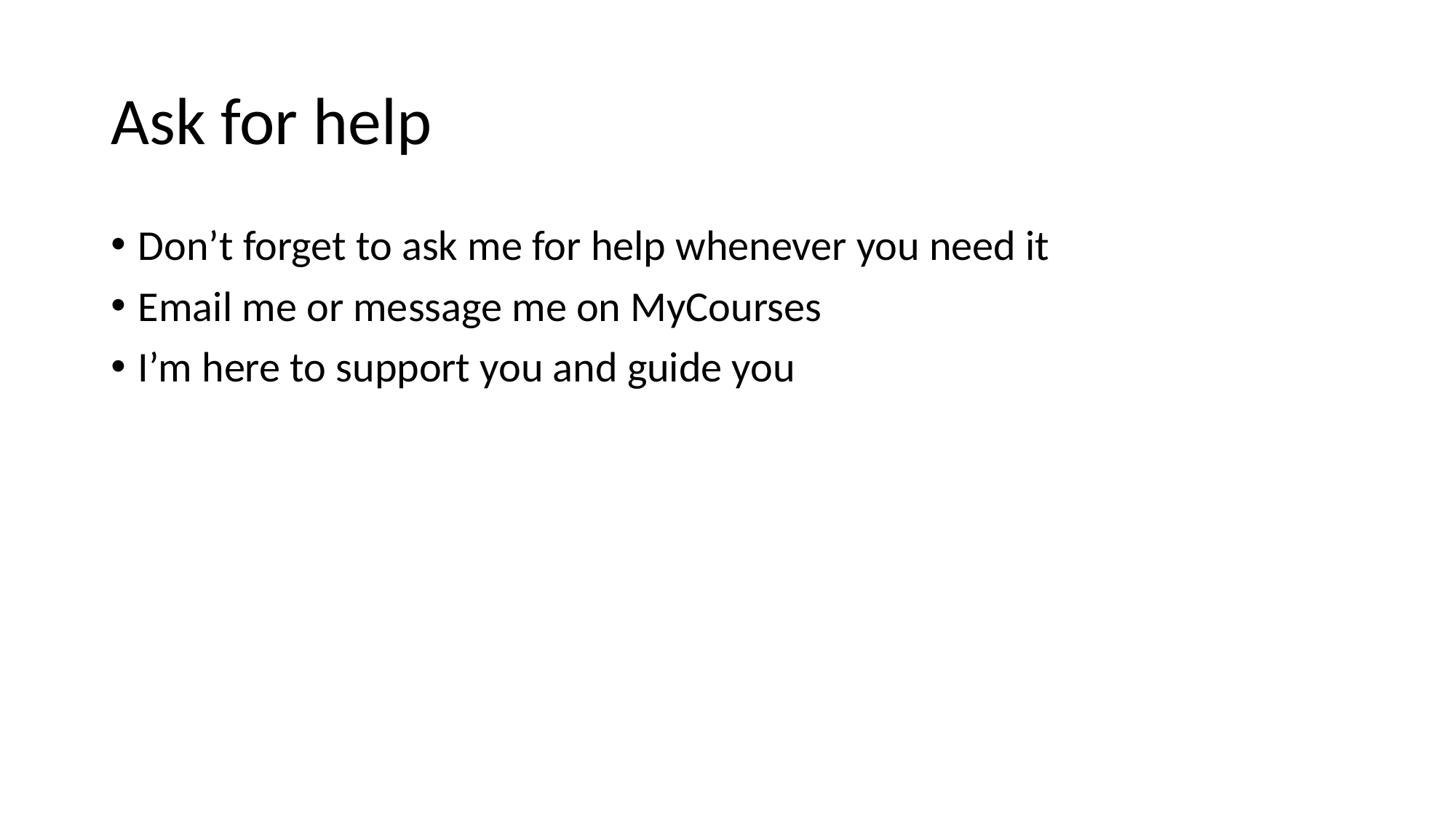

# Ask for help
Don’t forget to ask me for help whenever you need it
Email me or message me on MyCourses
I’m here to support you and guide you